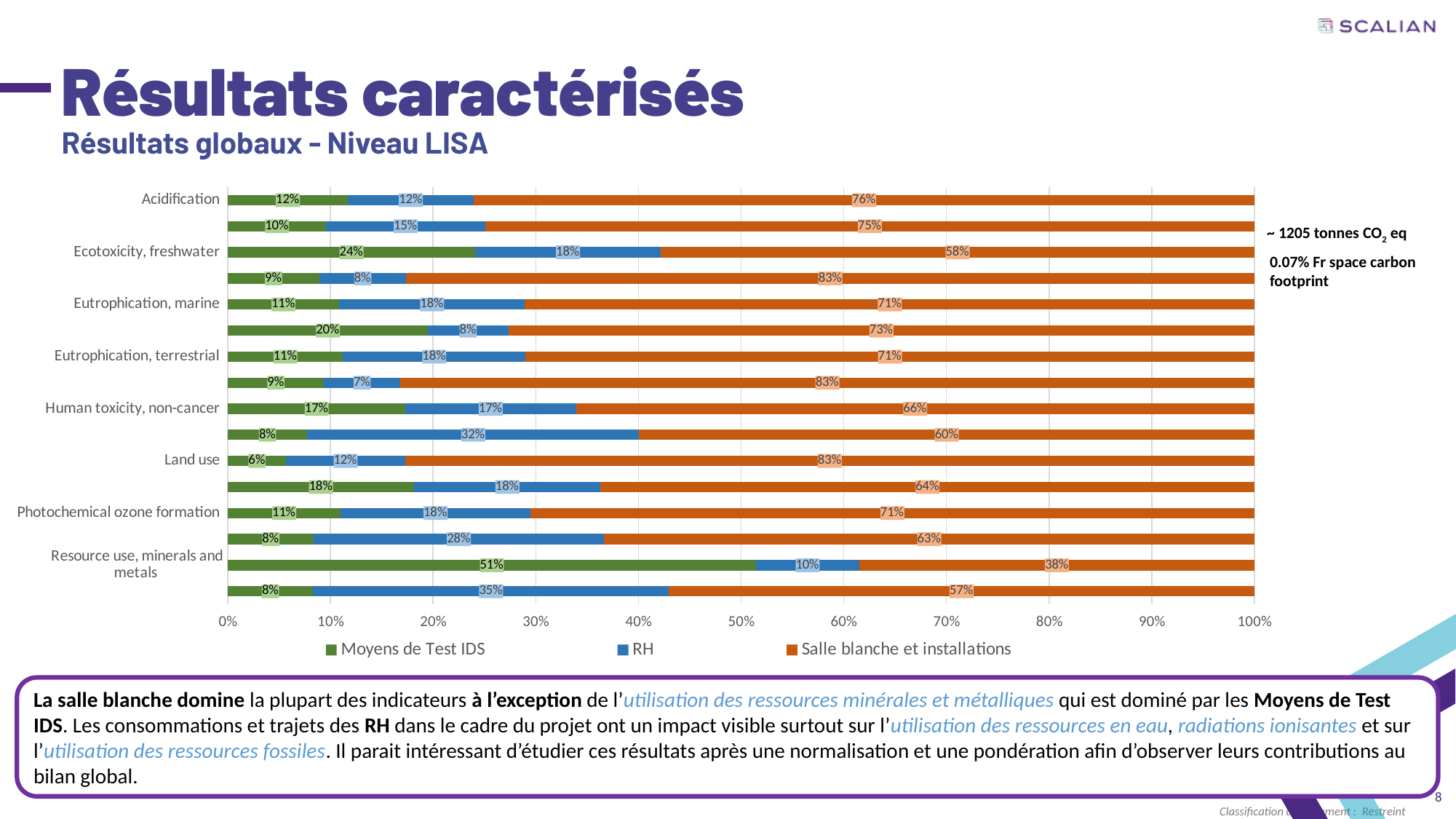

Résultats caractérisés
Résultats globaux - Niveau LISA

### Chart

| Category | Moyens de Test IDS | RH | Salle blanche et installations |
|---|---|---|---|
| Acidification  | 0.11695483066669841 | 0.12270288640249105 | 0.7603422829308105 |
| Climate change  | 0.0958711620834966 | 0.1549035784397802 | 0.7492252594767232 |
| Ecotoxicity, freshwater  | 0.2409944580763194 | 0.18077718115606678 | 0.5782283607676139 |
| Particulate matter  | 0.08914412582931196 | 0.08464061385223026 | 0.8262152603184577 |
| Eutrophication, marine  | 0.10840810382425929 | 0.18107950065678444 | 0.7105123955189564 |
| Eutrophication, freshwater  | 0.19515509503877876 | 0.0780765655026334 | 0.7267683394585879 |
| Eutrophication, terrestrial  | 0.11209001694189343 | 0.1779107239243534 | 0.7099992591337532 |
| Human toxicity, cancer  | 0.0935415272264324 | 0.07463246756886487 | 0.8318260052047028 |
|  Human toxicity, non-cancer  | 0.17309016771215344 | 0.16603998301367112 | 0.6608698492741754 |
| Ionising radiation  | 0.0774866349909266 | 0.3231259296241875 | 0.5993874353848858 |
| Land use  | 0.056804552012788646 | 0.11596882580244748 | 0.8272266221847638 |
|  Ozone depletion  | 0.18146297258338867 | 0.18175652179426244 | 0.6367805056223489 |
| Photochemical ozone formation  | 0.10998995233614016 | 0.18474300416260628 | 0.7052670435012536 |
| Resource use, fossils  | 0.08368705246412167 | 0.28283631014750954 | 0.6334766373883688 |
| Resource use, minerals and metals  | 0.5144572035665227 | 0.10073011553625831 | 0.38481268089721904 |
| Water use  | 0.08316707091298498 | 0.34653982154825236 | 0.5702931075387627 |
~ 1205 tonnes CO2 eq
0.07% Fr space carbon footprint
La salle blanche domine la plupart des indicateurs à l’exception de l’utilisation des ressources minérales et métalliques qui est dominé par les Moyens de Test IDS. Les consommations et trajets des RH dans le cadre du projet ont un impact visible surtout sur l’utilisation des ressources en eau, radiations ionisantes et sur l’utilisation des ressources fossiles. Il parait intéressant d’étudier ces résultats après une normalisation et une pondération afin d’observer leurs contributions au bilan global.